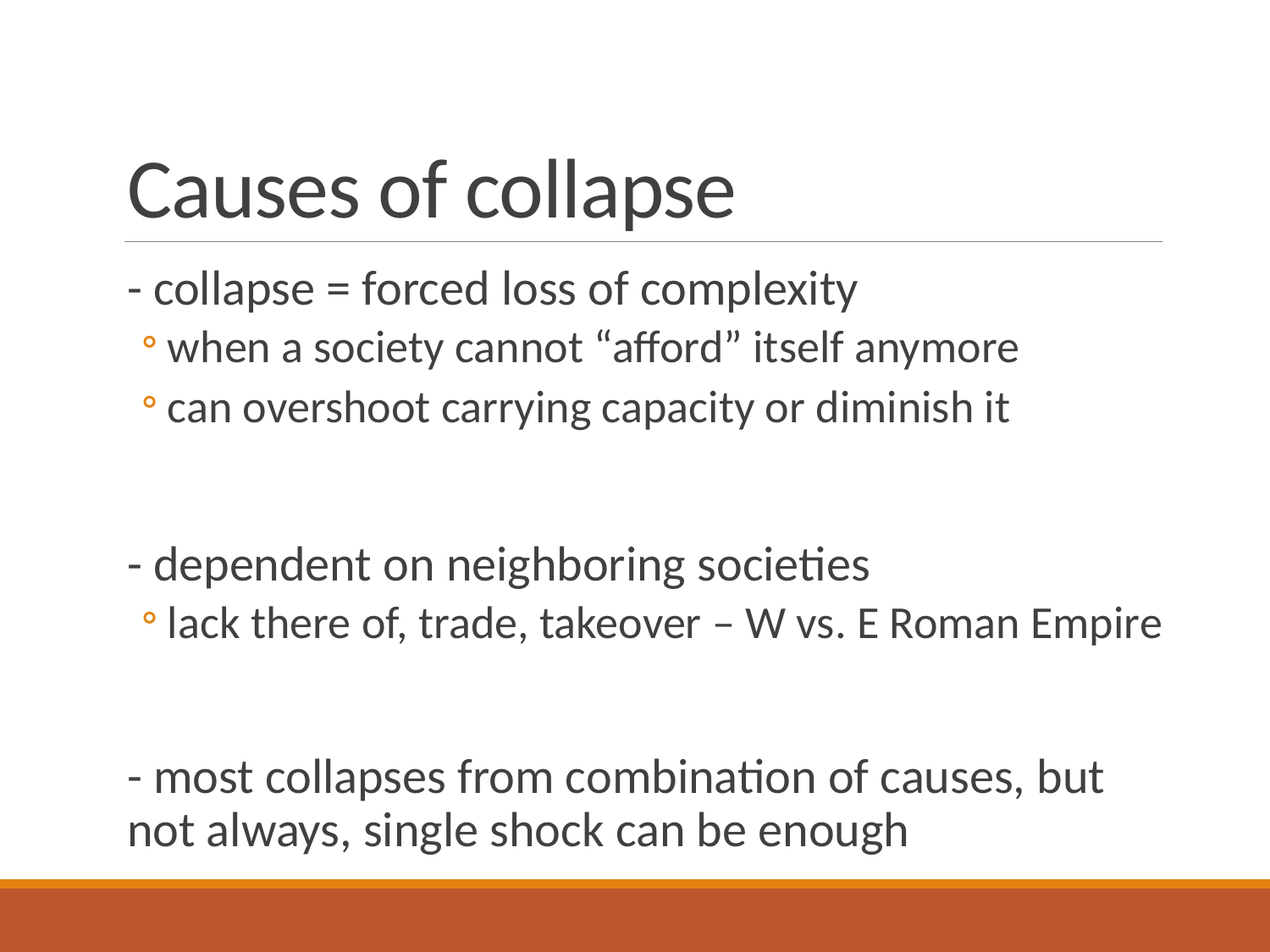

# Causes of collapse
- collapse = forced loss of complexity
when a society cannot “afford” itself anymore
can overshoot carrying capacity or diminish it

- dependent on neighboring societies
lack there of, trade, takeover – W vs. E Roman Empire

- most collapses from combination of causes, but not always, single shock can be enough